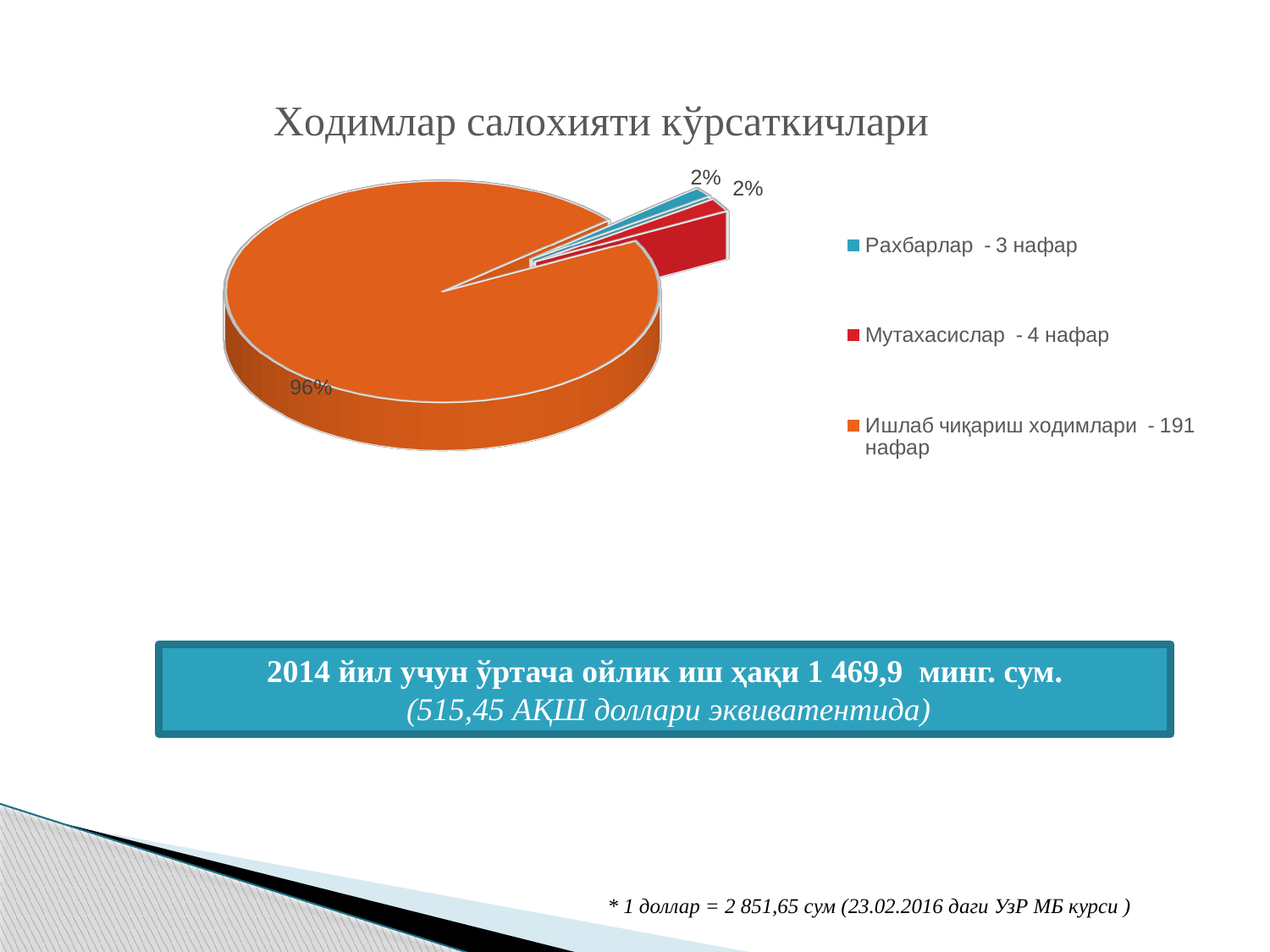

[unsupported chart]

2014 йил учун ўртача ойлик иш ҳақи 1 469,9  минг. сум.
 (515,45 АҚШ доллари эквиватентида)

* 1 доллар = 2 851,65 сум (23.02.2016 даги УзР МБ курси )